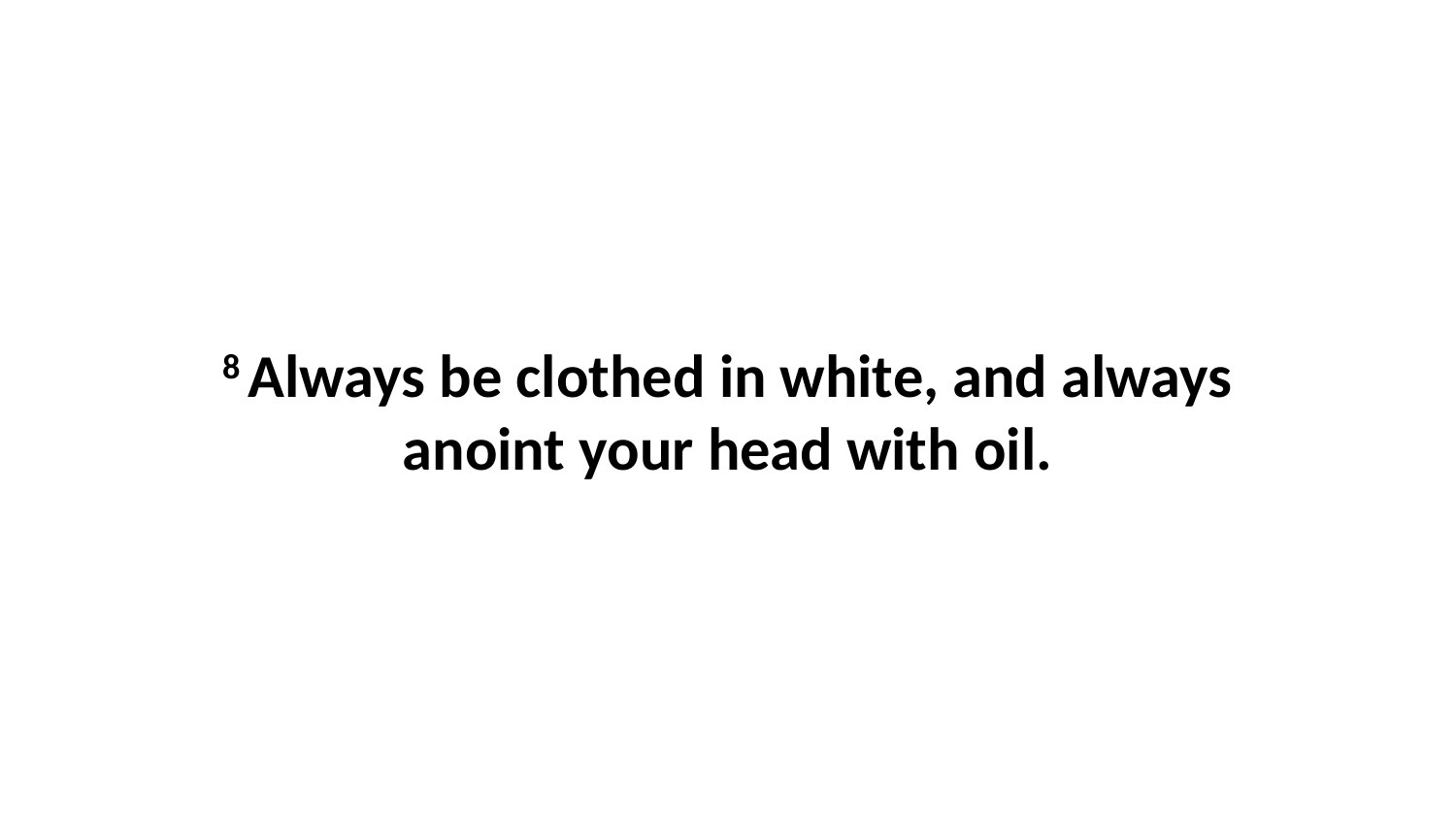

8 Always be clothed in white, and always anoint your head with oil.